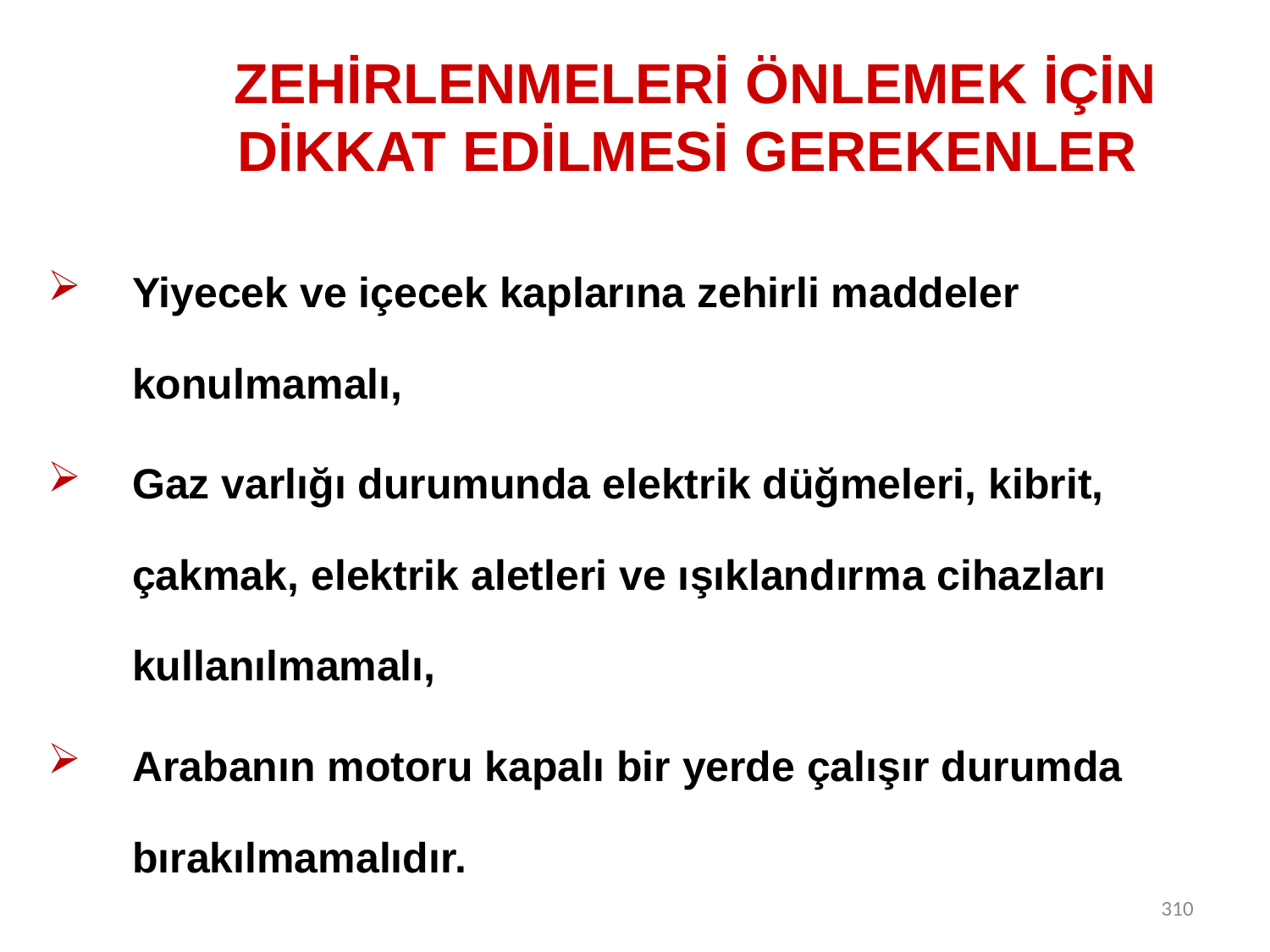

# ZEHİRLENMELERİ ÖNLEMEK İÇİN DİKKAT EDİLMESİ GEREKENLER
Yiyecek ve içecek kaplarına zehirli maddeler konulmamalı,
Gaz varlığı durumunda elektrik düğmeleri, kibrit, çakmak, elektrik aletleri ve ışıklandırma cihazları kullanılmamalı,
Arabanın motoru kapalı bir yerde çalışır durumda bırakılmamalıdır.
310